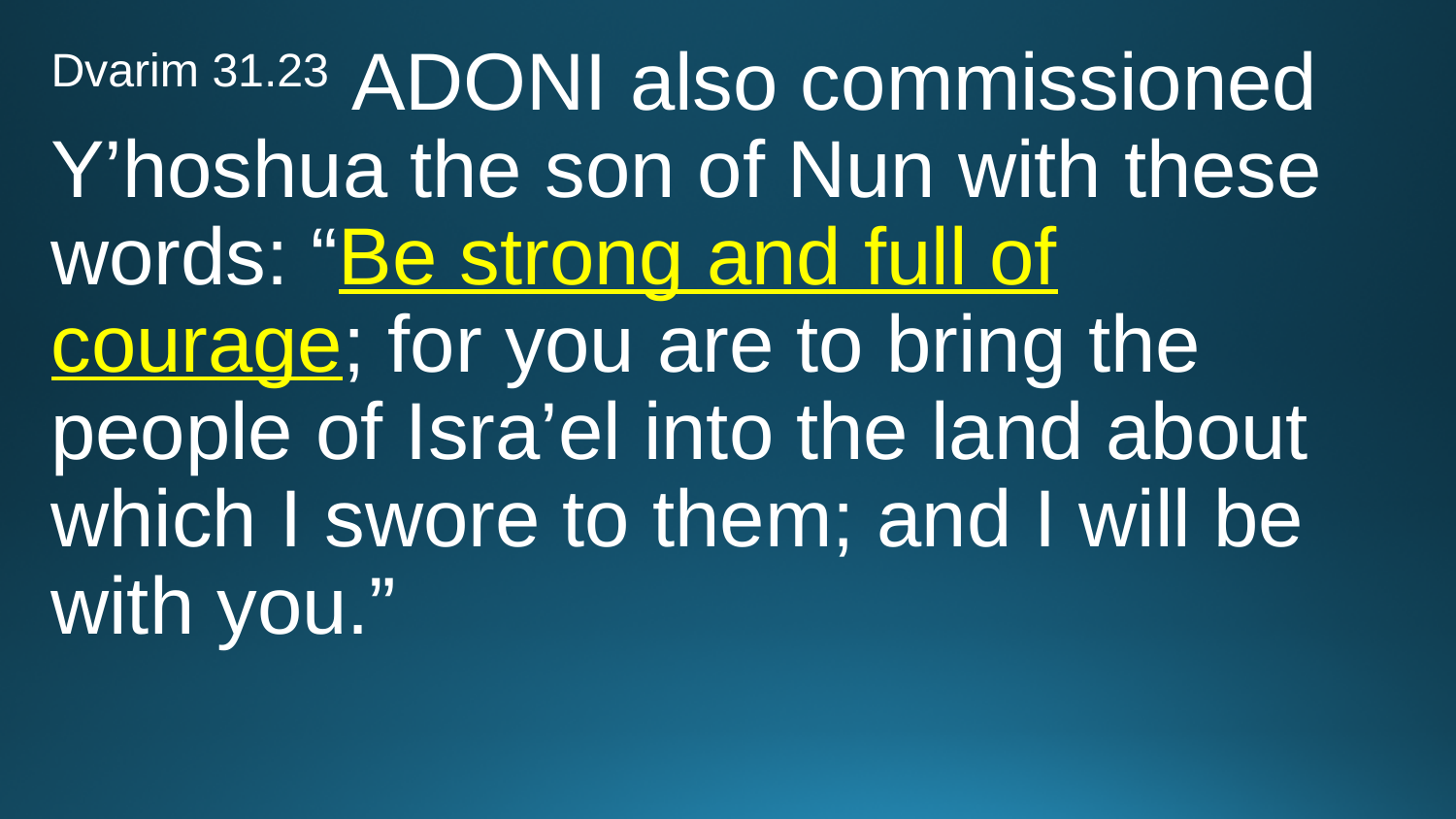

Dvarim 31.23 Adoni also commissioned Y’hoshua the son of Nun with these words: “Be strong and full of courage; for you are to bring the people of Isra’el into the land about which I swore to them; and I will be with you.”